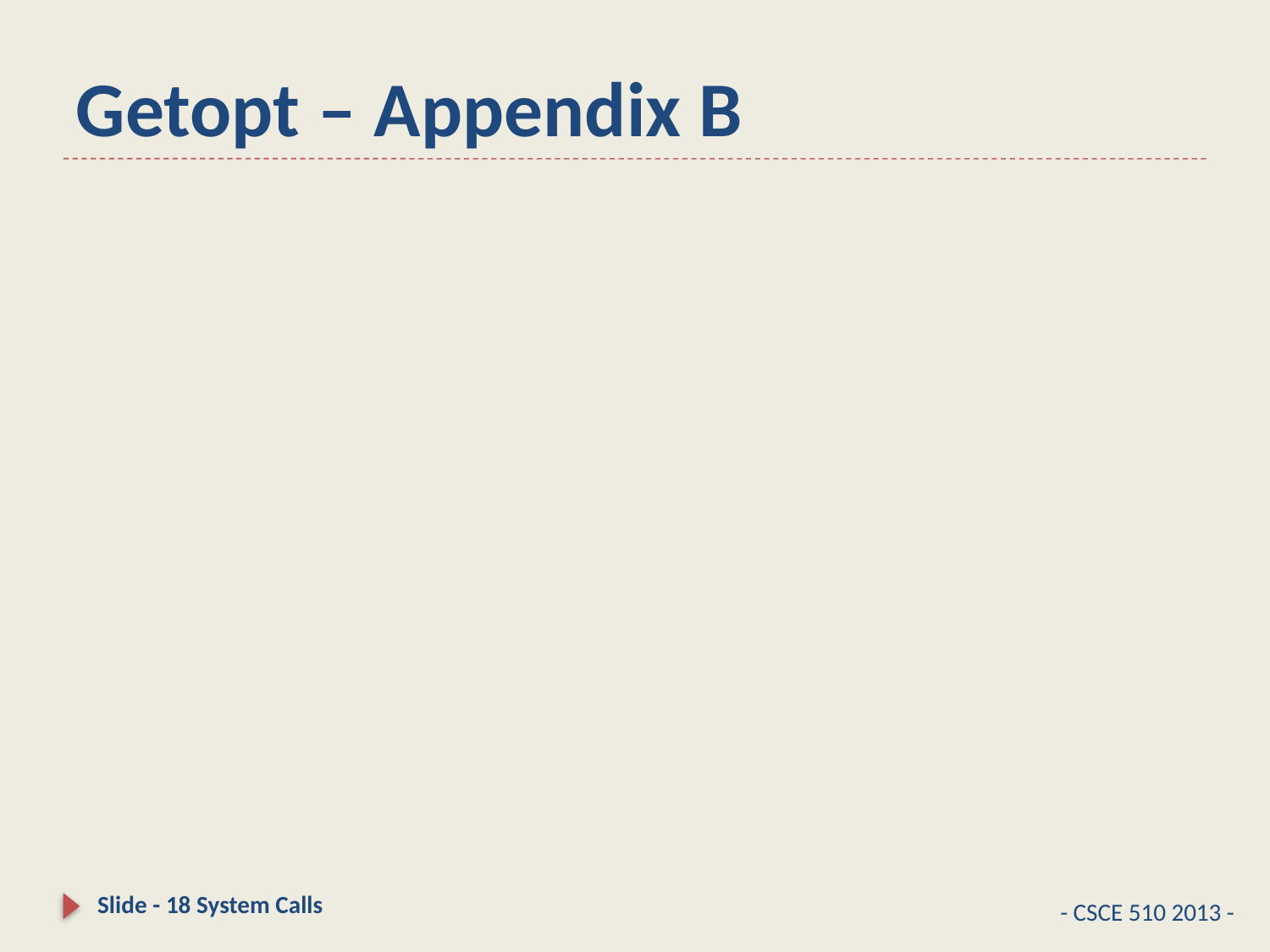

# Getopt – Appendix B

Slide - 18 System Calls
- CSCE 510 2013 -